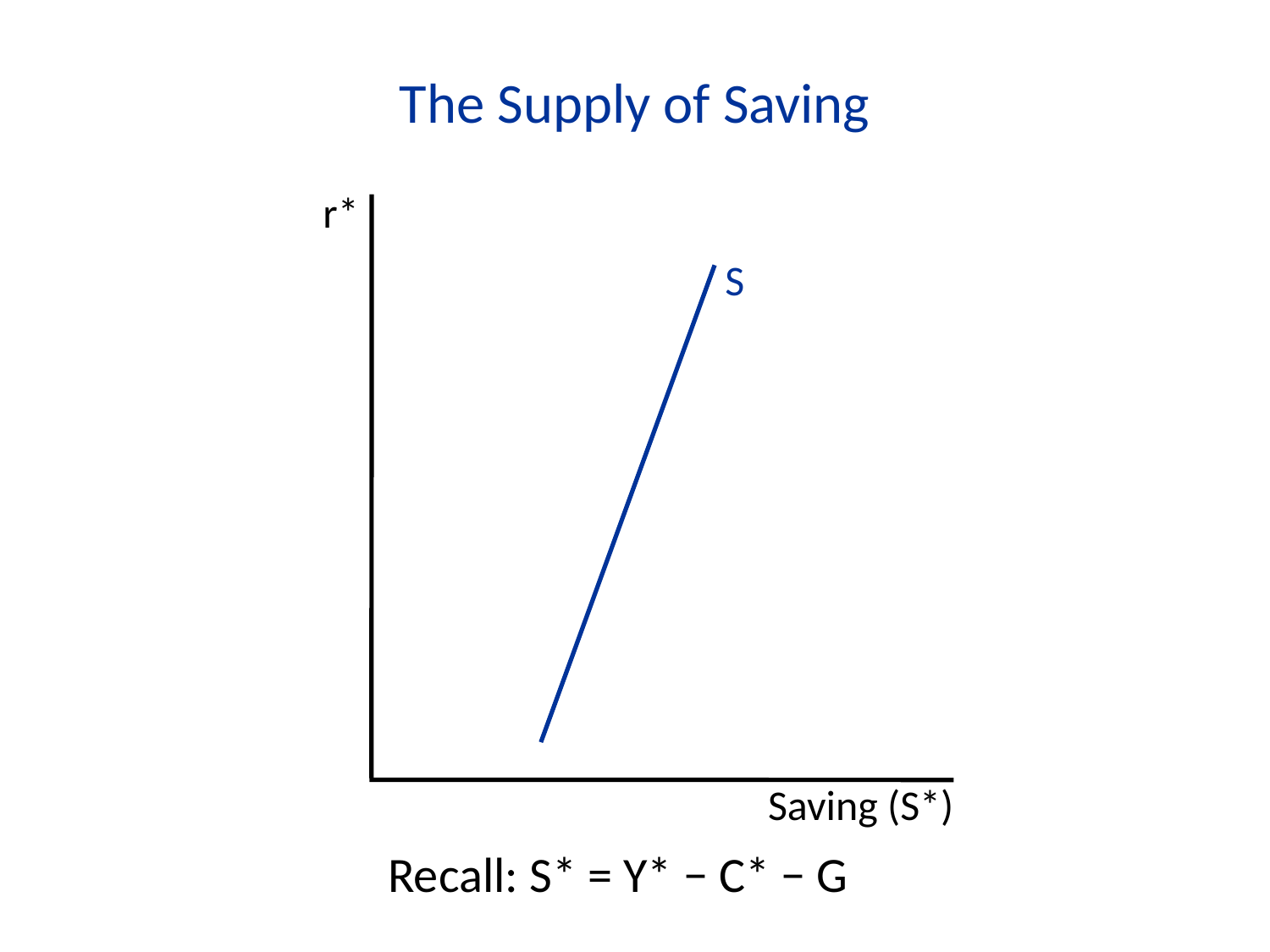

The Supply of Saving
r*
S
Saving (S*)
Recall: S* = Y* − C* − G